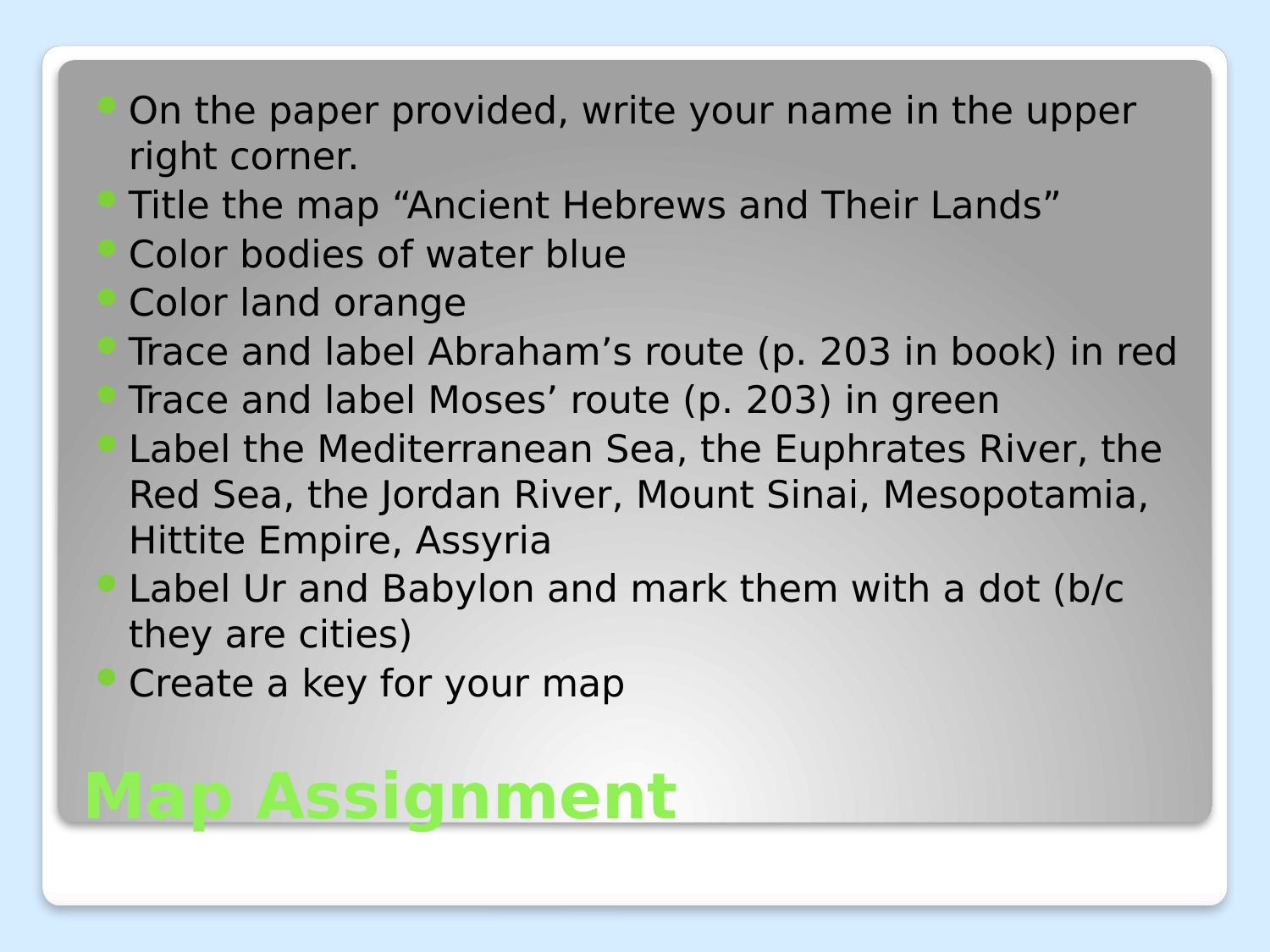

On the paper provided, write your name in the upper right corner.
Title the map “Ancient Hebrews and Their Lands”
Color bodies of water blue
Color land orange
Trace and label Abraham’s route (p. 203 in book) in red
Trace and label Moses’ route (p. 203) in green
Label the Mediterranean Sea, the Euphrates River, the Red Sea, the Jordan River, Mount Sinai, Mesopotamia, Hittite Empire, Assyria
Label Ur and Babylon and mark them with a dot (b/c they are cities)
Create a key for your map
# Map Assignment